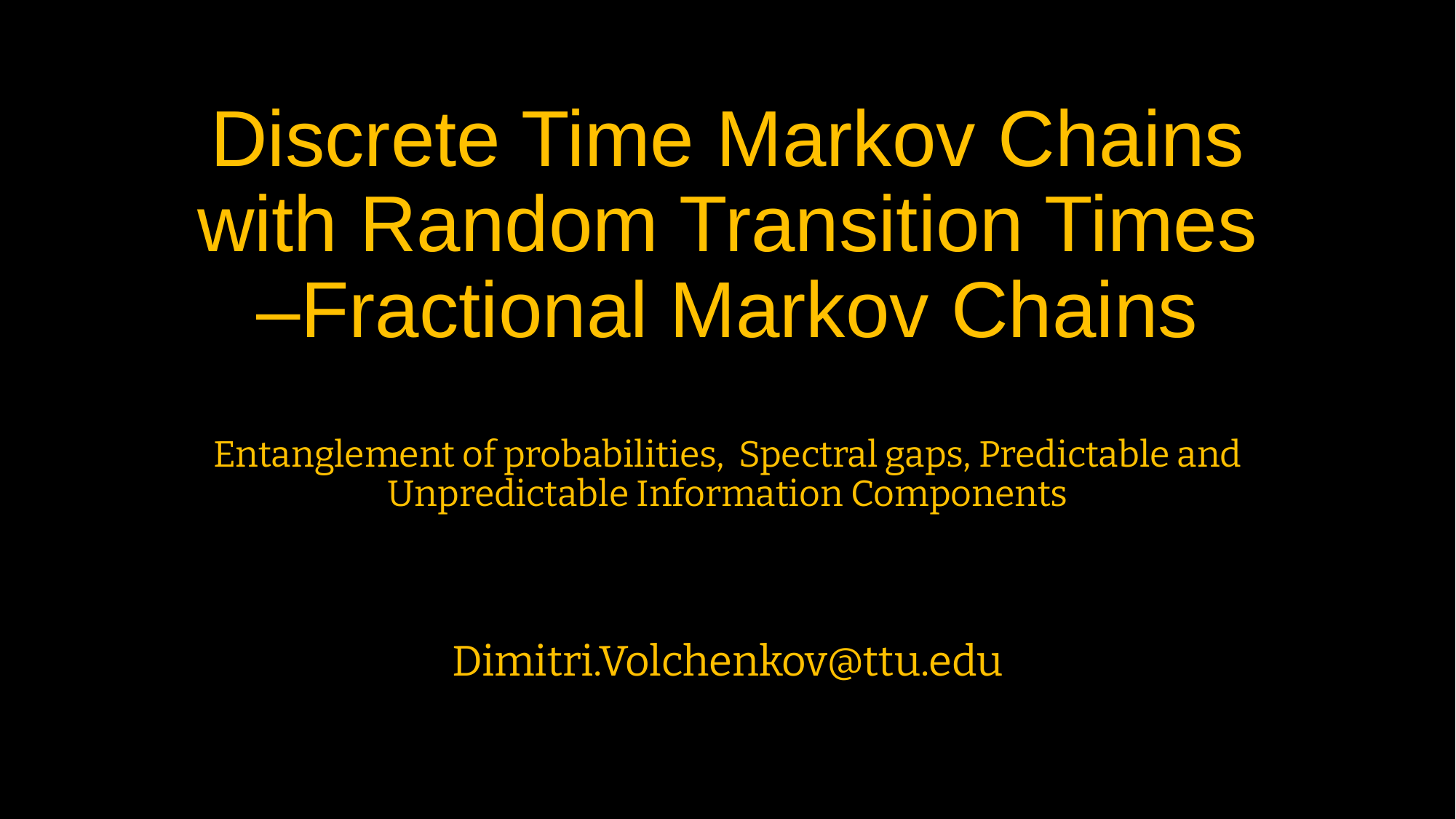

# Discrete Time Markov Chains with Random Transition Times –Fractional Markov Chains
Entanglement of probabilities,  Spectral gaps, Predictable and Unpredictable Information Components
Dimitri.Volchenkov@ttu.edu